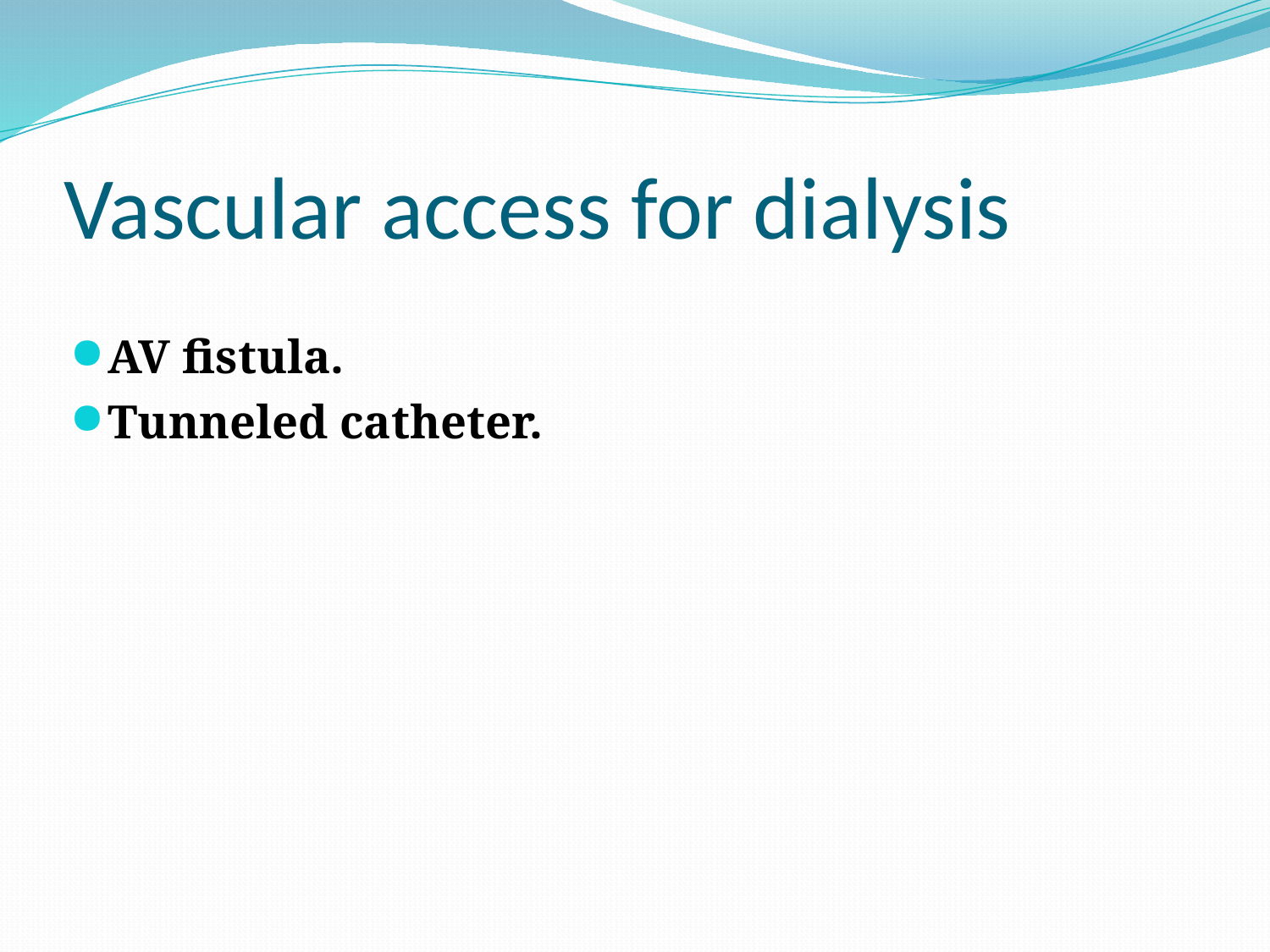

# Vascular access for dialysis
AV fistula.
Tunneled catheter.